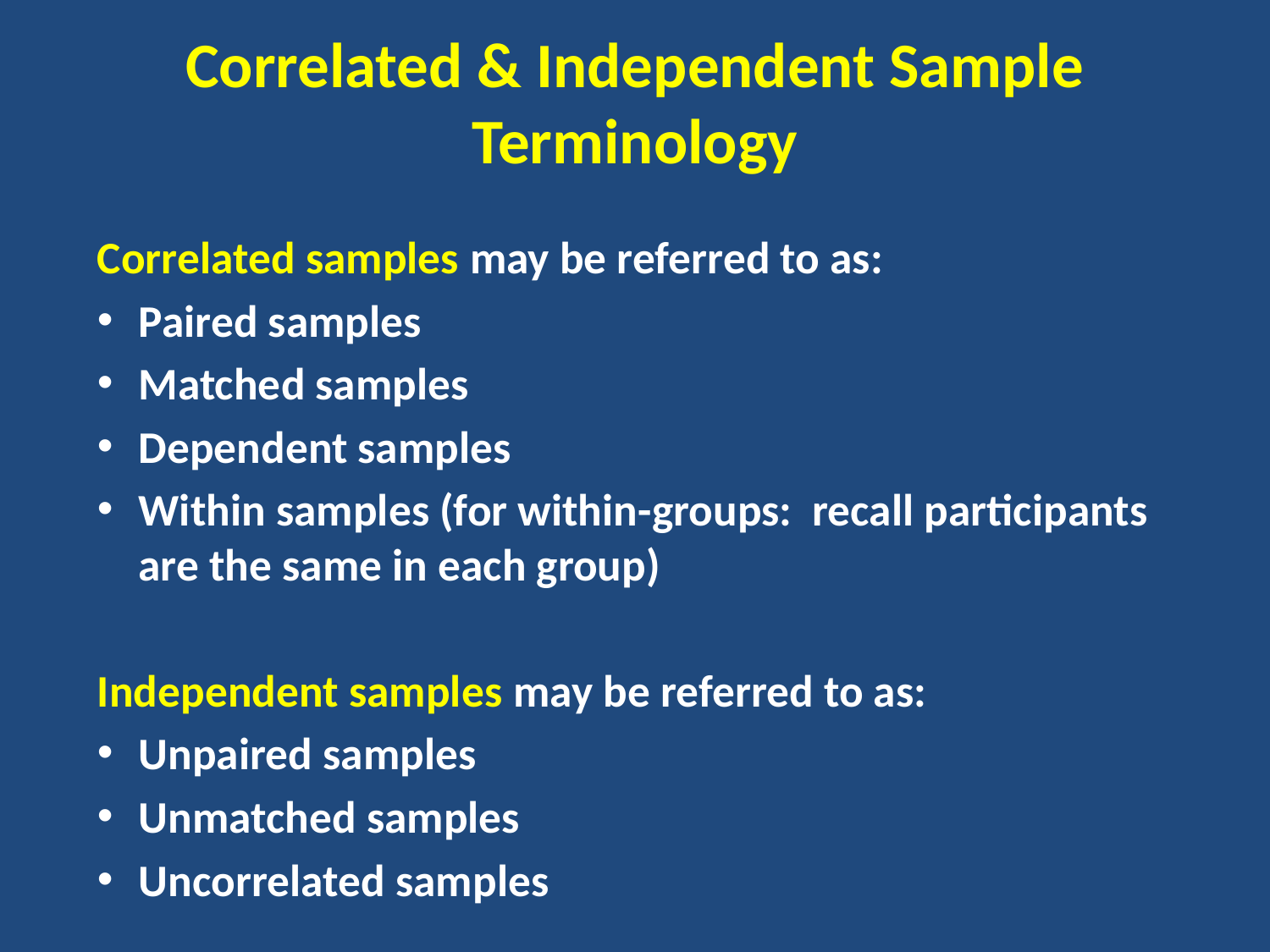

# Correlated & Independent Sample Terminology
Correlated samples may be referred to as:
Paired samples
Matched samples
Dependent samples
Within samples (for within-groups:  recall participants are the same in each group)

Independent samples may be referred to as:
Unpaired samples
Unmatched samples
Uncorrelated samples